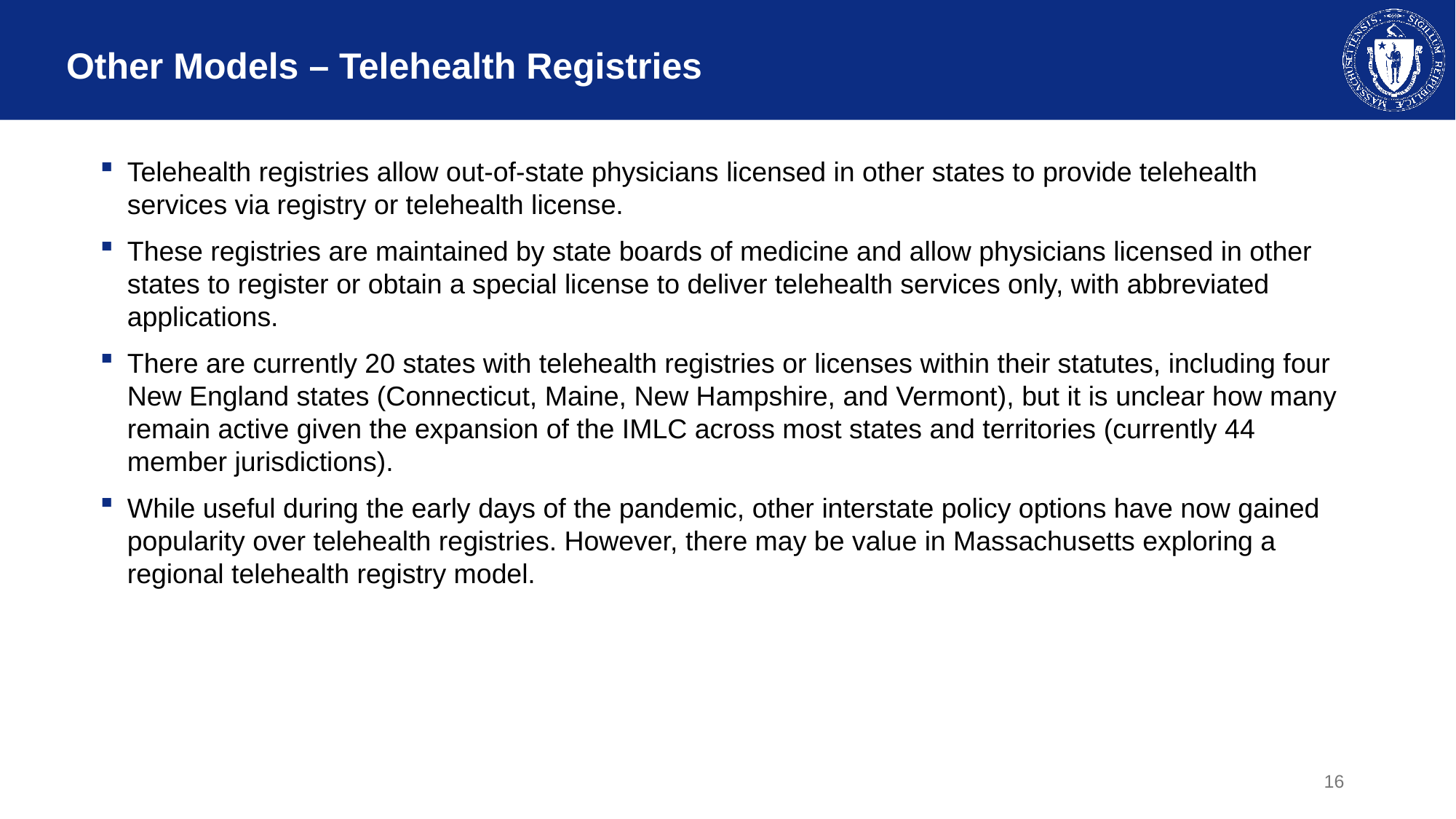

# Other Models – Telehealth Registries
Telehealth registries allow out-of-state physicians licensed in other states to provide telehealth services via registry or telehealth license.
These registries are maintained by state boards of medicine and allow physicians licensed in other states to register or obtain a special license to deliver telehealth services only, with abbreviated applications.
There are currently 20 states with telehealth registries or licenses within their statutes, including four New England states (Connecticut, Maine, New Hampshire, and Vermont), but it is unclear how many remain active given the expansion of the IMLC across most states and territories (currently 44 member jurisdictions).
While useful during the early days of the pandemic, other interstate policy options have now gained popularity over telehealth registries. However, there may be value in Massachusetts exploring a regional telehealth registry model.

16